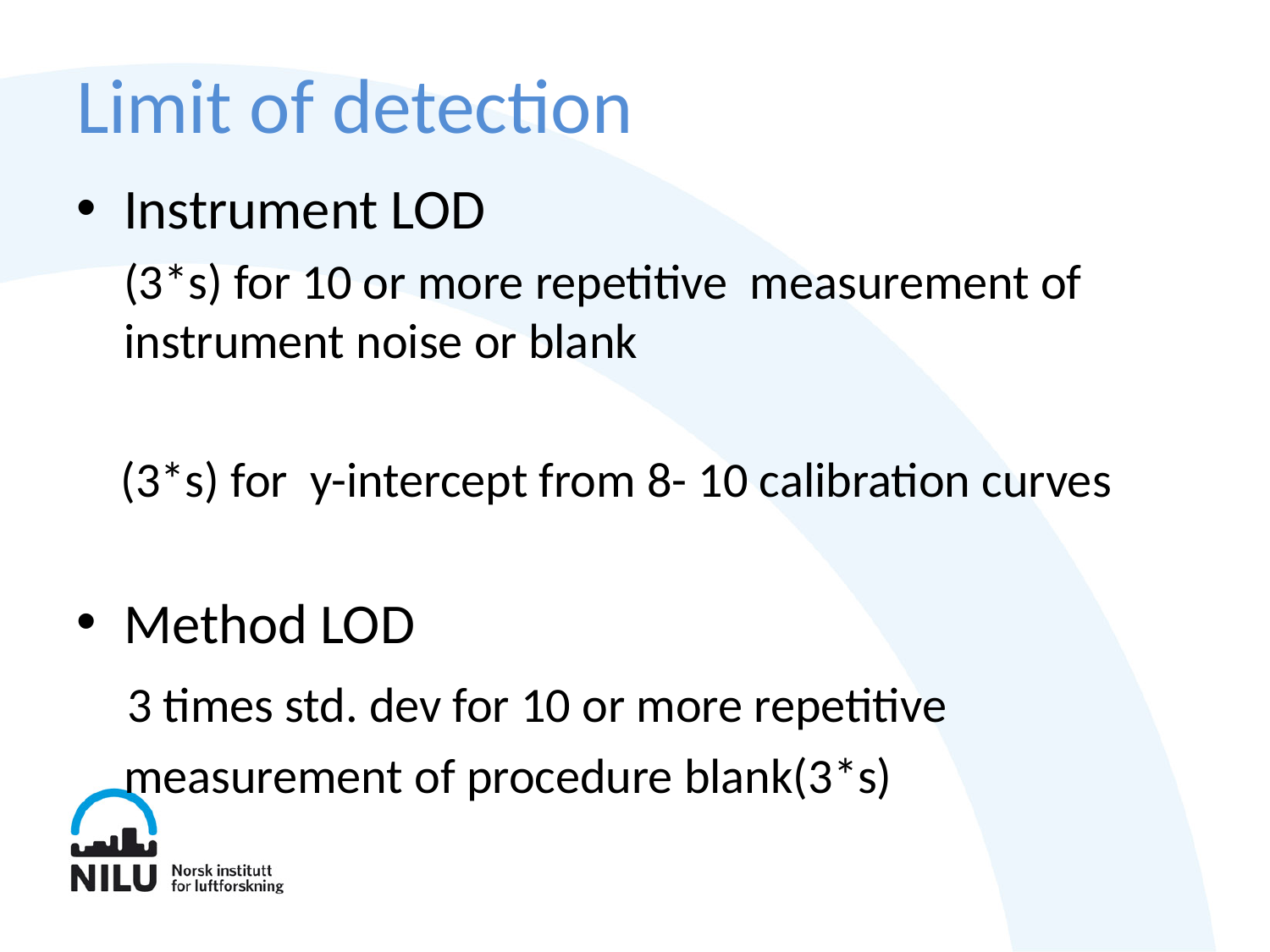

# Limit of detection
Instrument LOD
	(3*s) for 10 or more repetitive  measurement of   instrument noise or blank

    (3*s) for  y-intercept from 8- 10 calibration curves

Method LOD
    3 times std. dev for 10 or more repetitive
	measurement of procedure blank(3*s)